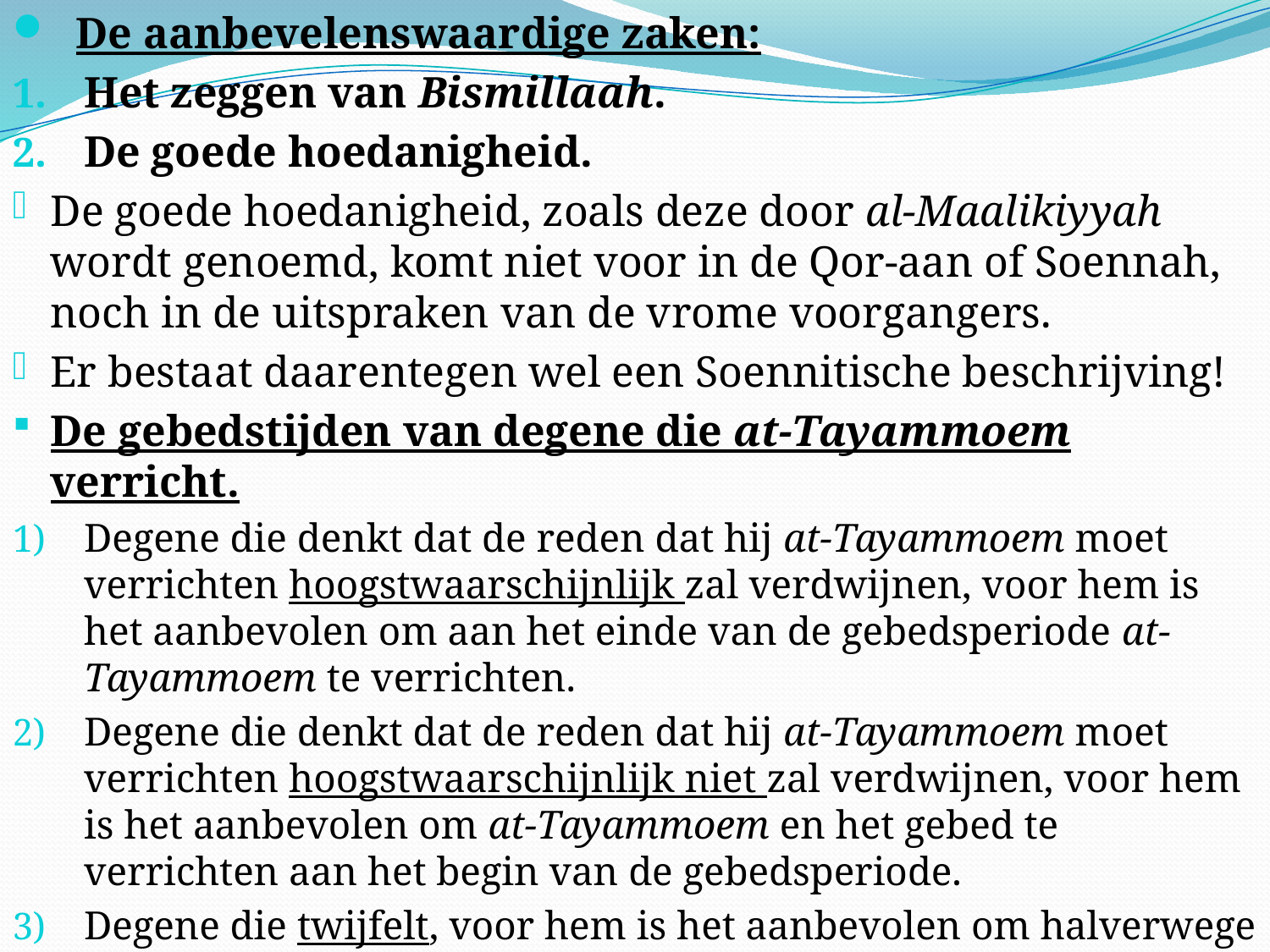

De aanbevelenswaardige zaken:
Het zeggen van Bismillaah.
De goede hoedanigheid.
De goede hoedanigheid, zoals deze door al-Maalikiyyah wordt genoemd, komt niet voor in de Qor-aan of Soennah, noch in de uitspraken van de vrome voorgangers.
Er bestaat daarentegen wel een Soennitische beschrijving!
De gebedstijden van degene die at-Tayammoem verricht.
Degene die denkt dat de reden dat hij at-Tayammoem moet verrichten hoogstwaarschijnlijk zal verdwijnen, voor hem is het aanbevolen om aan het einde van de gebedsperiode at-Tayammoem te verrichten.
Degene die denkt dat de reden dat hij at-Tayammoem moet verrichten hoogstwaarschijnlijk niet zal verdwijnen, voor hem is het aanbevolen om at-Tayammoem en het gebed te verrichten aan het begin van de gebedsperiode.
Degene die twijfelt, voor hem is het aanbevolen om halverwege de gebedsperiode at-Tayammoem te verrichten.